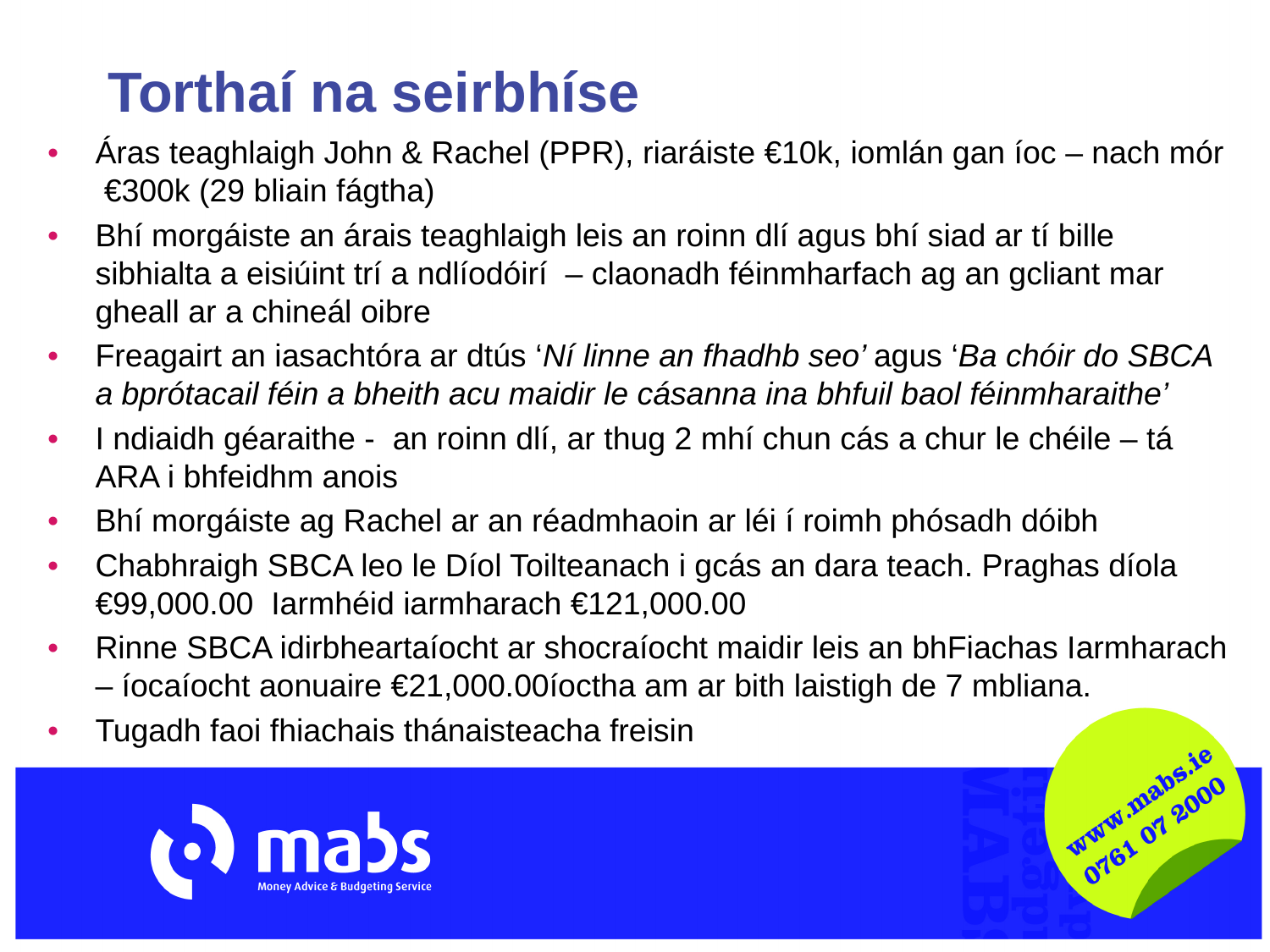

# Torthaí na seirbhíse
Áras teaghlaigh John & Rachel (PPR), riaráiste €10k, iomlán gan íoc – nach mór  €300k (29 bliain fágtha)
Bhí morgáiste an árais teaghlaigh leis an roinn dlí agus bhí siad ar tí bille sibhialta a eisiúint trí a ndlíodóirí  – claonadh féinmharfach ag an gcliant mar gheall ar a chineál oibre
Freagairt an iasachtóra ar dtús ‘Ní linne an fhadhb seo’ agus ‘Ba chóir do SBCA a bprótacail féin a bheith acu maidir le cásanna ina bhfuil baol féinmharaithe’
I ndiaidh géaraithe -  an roinn dlí, ar thug 2 mhí chun cás a chur le chéile – tá ARA i bhfeidhm anois
Bhí morgáiste ag Rachel ar an réadmhaoin ar léi í roimh phósadh dóibh
Chabhraigh SBCA leo le Díol Toilteanach i gcás an dara teach. Praghas díola €99,000.00  Iarmhéid iarmharach €121,000.00
Rinne SBCA idirbheartaíocht ar shocraíocht maidir leis an bhFiachas Iarmharach – íocaíocht aonuaire €21,000.00íoctha am ar bith laistigh de 7 mbliana.
Tugadh faoi fhiachais thánaisteacha freisin